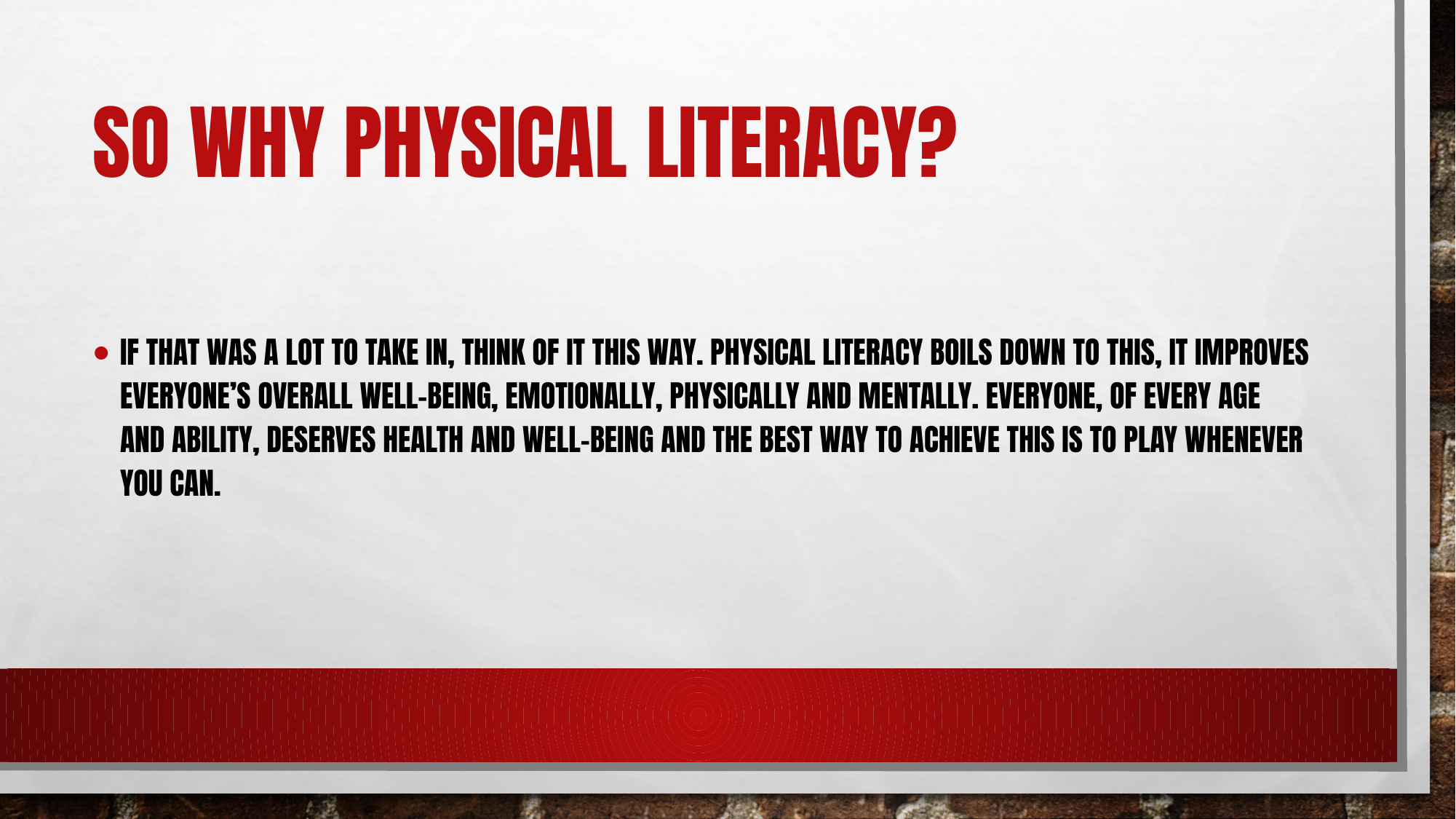

# So why physical literacy?
If that was a lot to take in, think of it this way. Physical literacy boils down to this, it improves everyone’s overall well-being, emotionally, physically and mentally. everyone, of every age and ability, deserves health and well-being and the best way to achieve this is to play whenever you can.